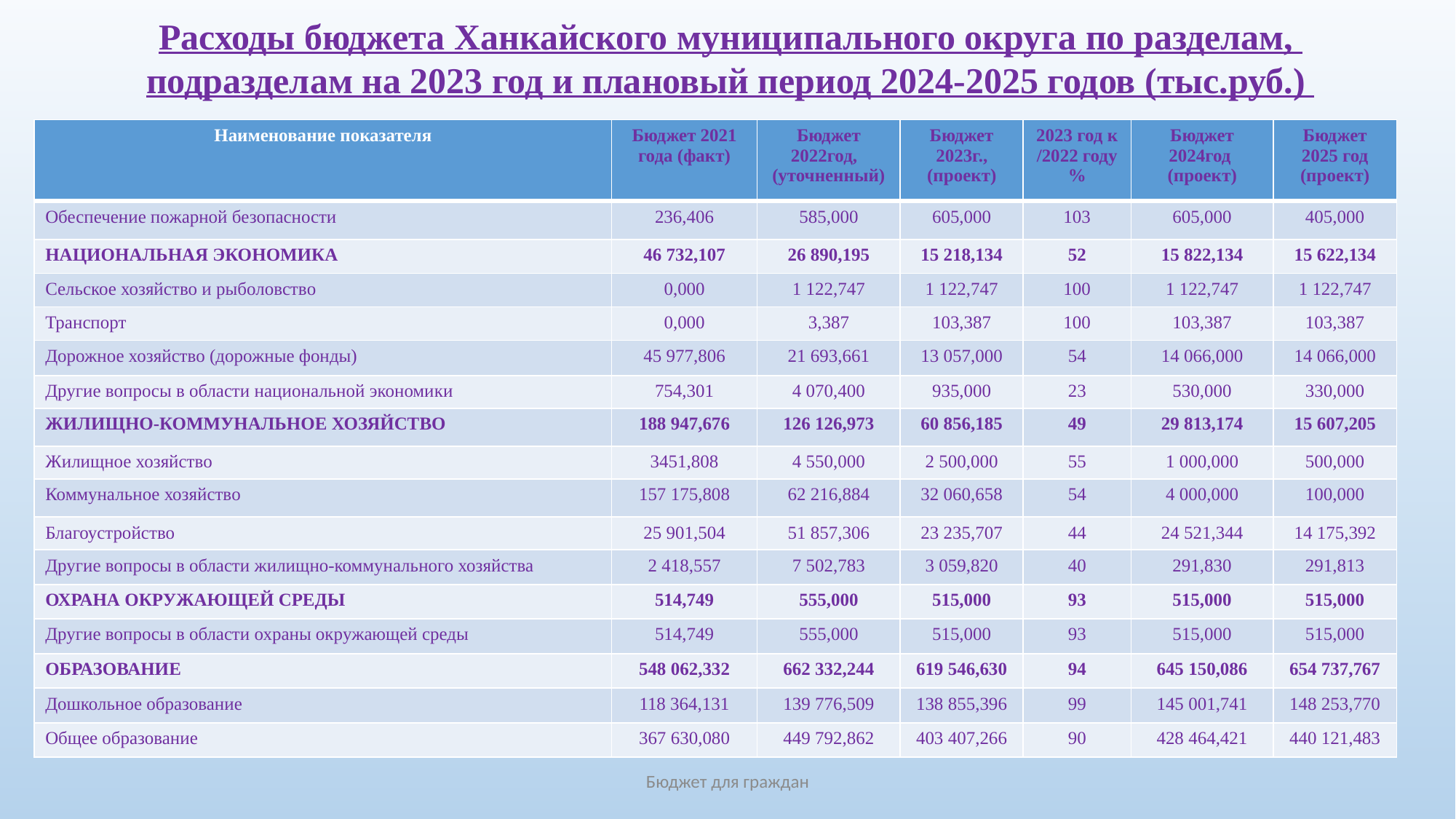

Расходы бюджета Ханкайского муниципального округа по разделам,
подразделам на 2023 год и плановый период 2024-2025 годов (тыс.руб.)
| Наименование показателя | Бюджет 2021 года (факт) | Бюджет 2022год, (уточненный) | Бюджет 2023г., (проект) | 2023 год к /2022 году % | Бюджет 2024год (проект) | Бюджет 2025 год (проект) |
| --- | --- | --- | --- | --- | --- | --- |
| Обеспечение пожарной безопасности | 236,406 | 585,000 | 605,000 | 103 | 605,000 | 405,000 |
| НАЦИОНАЛЬНАЯ ЭКОНОМИКА | 46 732,107 | 26 890,195 | 15 218,134 | 52 | 15 822,134 | 15 622,134 |
| Сельское хозяйство и рыболовство | 0,000 | 1 122,747 | 1 122,747 | 100 | 1 122,747 | 1 122,747 |
| Транспорт | 0,000 | 3,387 | 103,387 | 100 | 103,387 | 103,387 |
| Дорожное хозяйство (дорожные фонды) | 45 977,806 | 21 693,661 | 13 057,000 | 54 | 14 066,000 | 14 066,000 |
| Другие вопросы в области национальной экономики | 754,301 | 4 070,400 | 935,000 | 23 | 530,000 | 330,000 |
| ЖИЛИЩНО-КОММУНАЛЬНОЕ ХОЗЯЙСТВО | 188 947,676 | 126 126,973 | 60 856,185 | 49 | 29 813,174 | 15 607,205 |
| Жилищное хозяйство | 3451,808 | 4 550,000 | 2 500,000 | 55 | 1 000,000 | 500,000 |
| Коммунальное хозяйство | 157 175,808 | 62 216,884 | 32 060,658 | 54 | 4 000,000 | 100,000 |
| Благоустройство | 25 901,504 | 51 857,306 | 23 235,707 | 44 | 24 521,344 | 14 175,392 |
| Другие вопросы в области жилищно-коммунального хозяйства | 2 418,557 | 7 502,783 | 3 059,820 | 40 | 291,830 | 291,813 |
| ОХРАНА ОКРУЖАЮЩЕЙ СРЕДЫ | 514,749 | 555,000 | 515,000 | 93 | 515,000 | 515,000 |
| Другие вопросы в области охраны окружающей среды | 514,749 | 555,000 | 515,000 | 93 | 515,000 | 515,000 |
| ОБРАЗОВАНИЕ | 548 062,332 | 662 332,244 | 619 546,630 | 94 | 645 150,086 | 654 737,767 |
| Дошкольное образование | 118 364,131 | 139 776,509 | 138 855,396 | 99 | 145 001,741 | 148 253,770 |
| Общее образование | 367 630,080 | 449 792,862 | 403 407,266 | 90 | 428 464,421 | 440 121,483 |
Бюджет для граждан